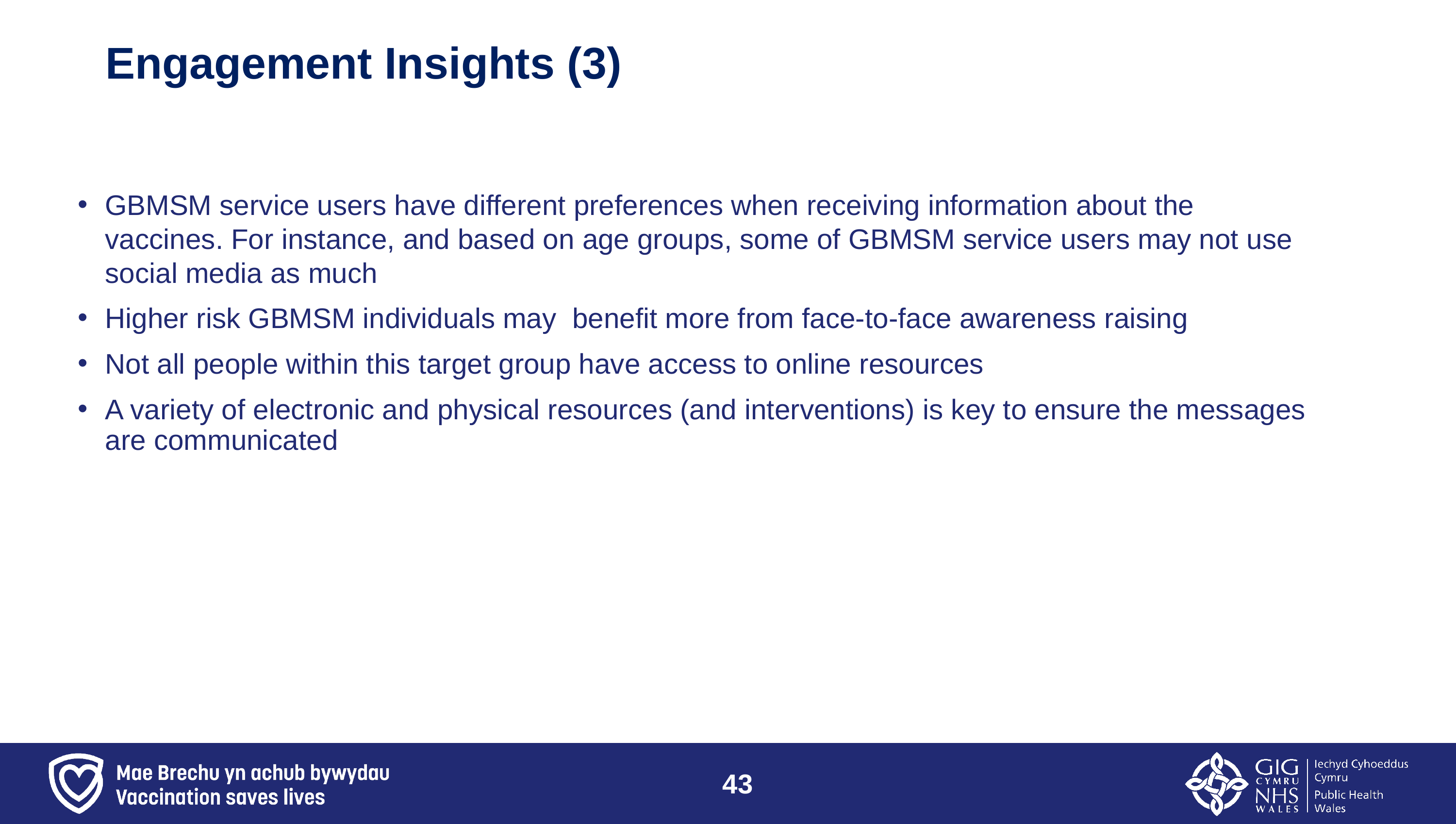

# Engagement Insights (3)
GBMSM service users have different preferences when receiving information about the vaccines. For instance, and based on age groups, some of GBMSM service users may not use social media as much
Higher risk GBMSM individuals may  benefit more from face-to-face awareness raising
Not all people within this target group have access to online resources
A variety of electronic and physical resources (and interventions) is key to ensure the messages are communicated
43